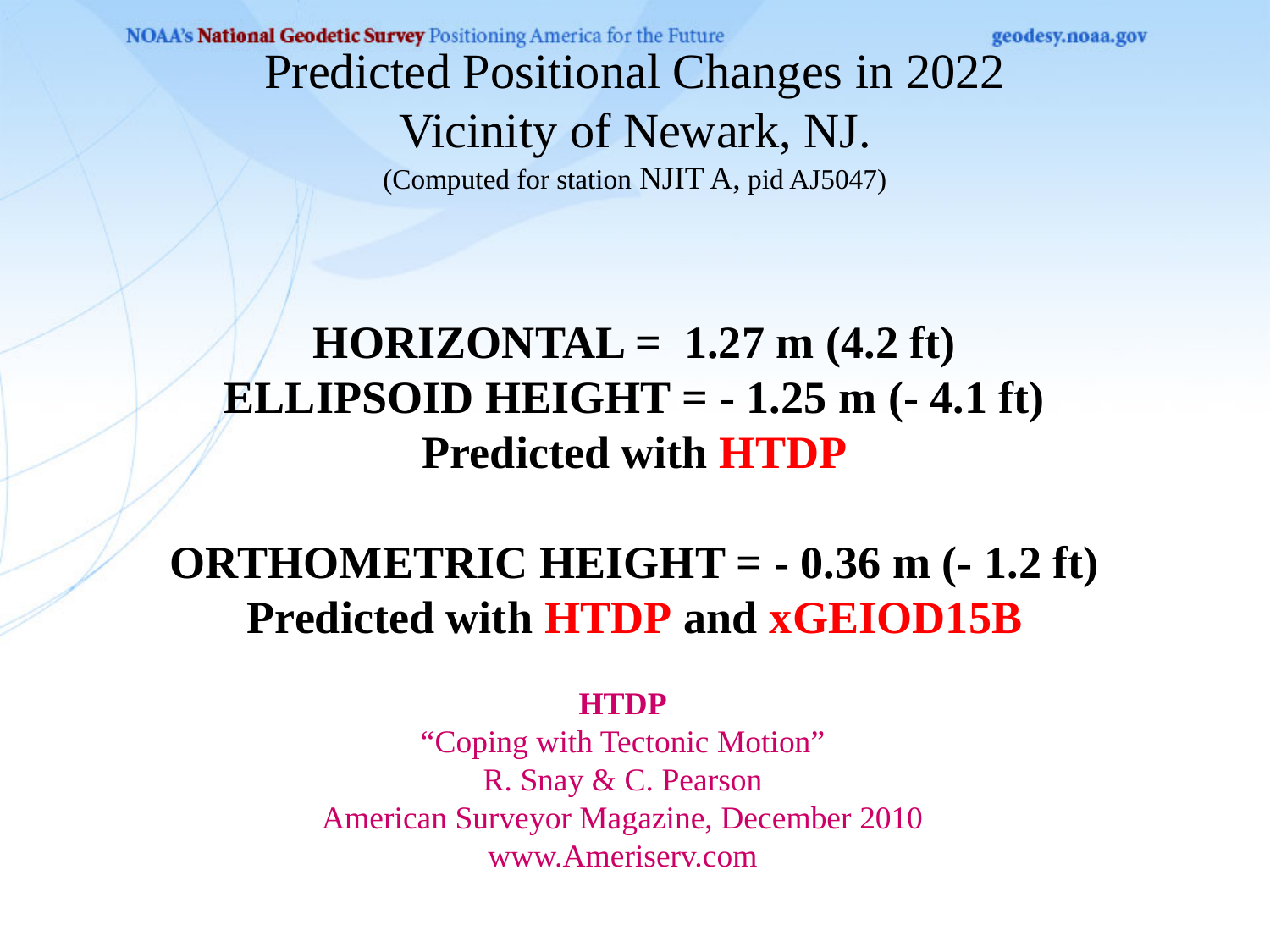

# Predicted Positional Changes in 2022 Vicinity of Newark, NJ. (Computed for station NJIT A, pid AJ5047)
HORIZONTAL =  1.27 m (4.2 ft)
ELLIPSOID HEIGHT = - 1.25 m (- 4.1 ft)
Predicted with HTDP

ORTHOMETRIC HEIGHT = - 0.36 m (- 1.2 ft)
Predicted with HTDP and xGEIOD15B
HTDP
“Coping with Tectonic Motion”
R. Snay & C. Pearson
American Surveyor Magazine, December 2010
www.Ameriserv.com